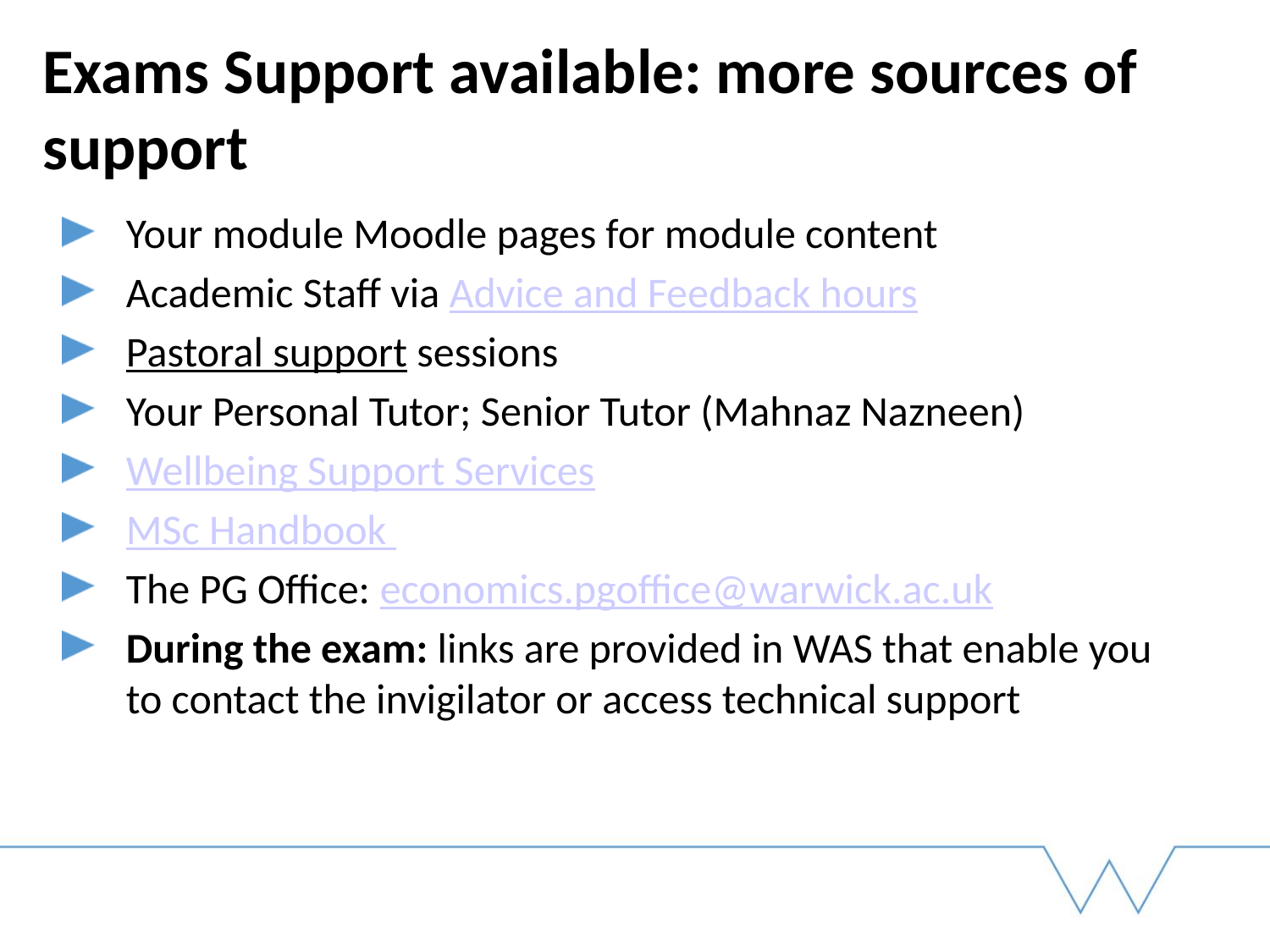

# Exams Support available: more sources of support
Your module Moodle pages for module content
Academic Staff via Advice and Feedback hours
Pastoral support sessions
Your Personal Tutor; Senior Tutor (Mahnaz Nazneen)
Wellbeing Support Services
MSc Handbook
The PG Office: economics.pgoffice@warwick.ac.uk
During the exam: links are provided in WAS that enable you to contact the invigilator or access technical support